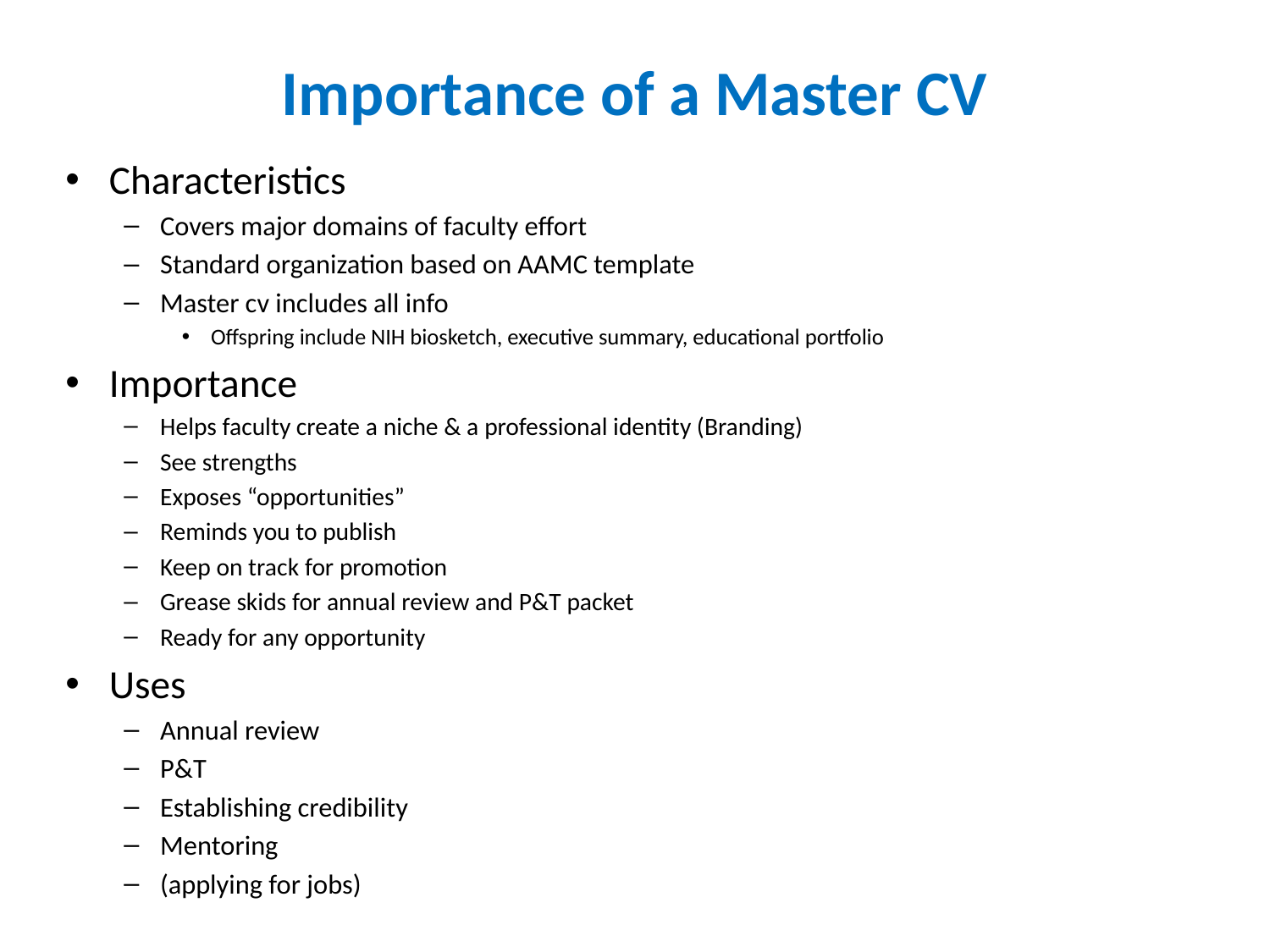

# Importance of a Master CV
Characteristics
Covers major domains of faculty effort
Standard organization based on AAMC template
Master cv includes all info
Offspring include NIH biosketch, executive summary, educational portfolio
Importance
Helps faculty create a niche & a professional identity (Branding)
See strengths
Exposes “opportunities”
Reminds you to publish
Keep on track for promotion
Grease skids for annual review and P&T packet
Ready for any opportunity
Uses
Annual review
P&T
Establishing credibility
Mentoring
(applying for jobs)